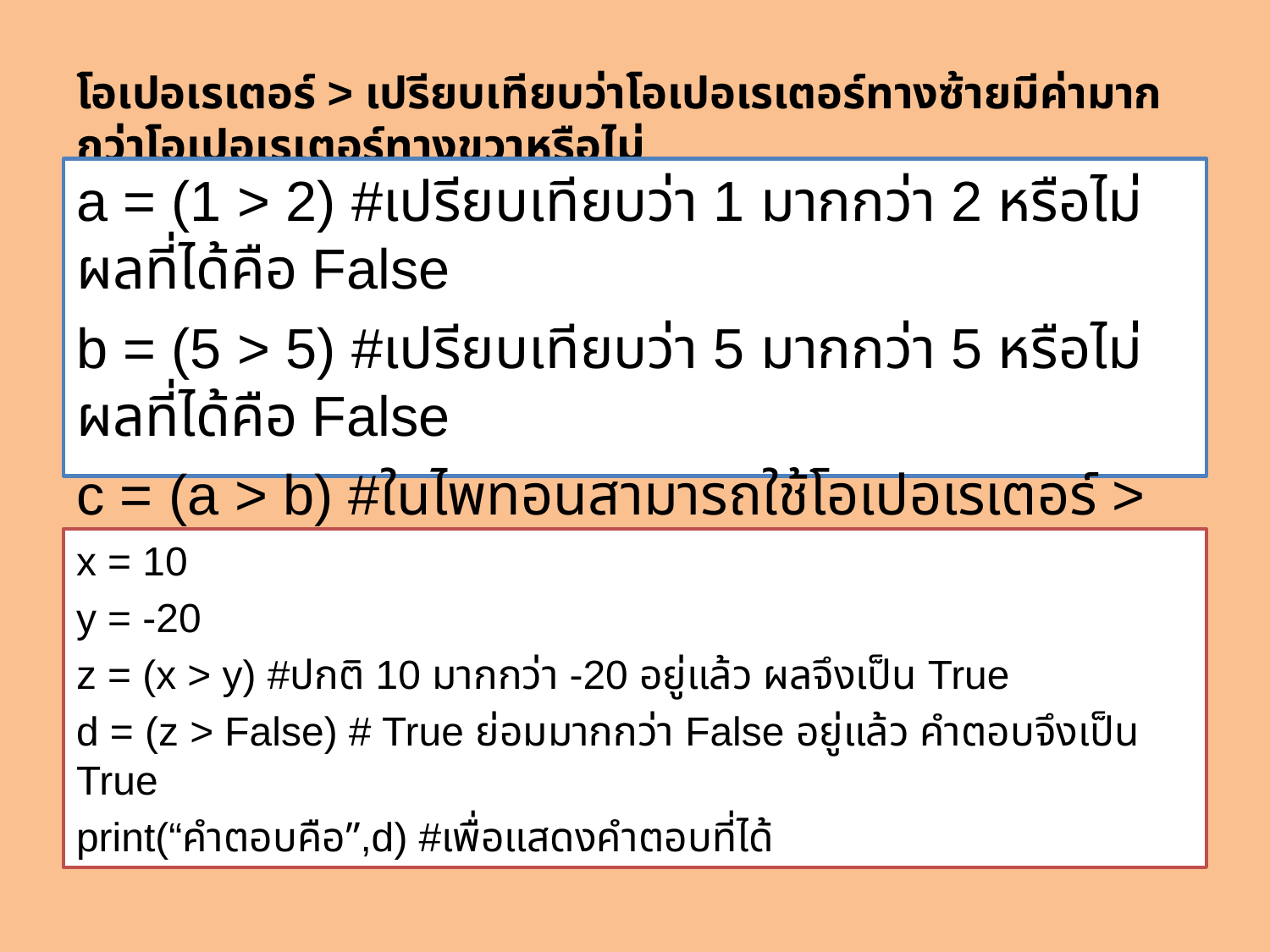

# โอเปอเรเตอร์ > เปรียบเทียบว่าโอเปอเรเตอร์ทางซ้ายมีค่ามากกว่าโอเปอเรเตอร์ทางขวาหรือไม่
a = (1 > 2) #เปรียบเทียบว่า 1 มากกว่า 2 หรือไม่ ผลที่ได้คือ False
b = (5 > 5) #เปรียบเทียบว่า 5 มากกว่า 5 หรือไม่ ผลที่ได้คือ False
c = (a > b) #ในไพทอนสามารถใช้โอเปอเรเตอร์ > เปรียบเทียบข้อมูลชนิดบลูลีนได้ (True = 1, False = 0) คำตอบที่ได้คือ False

x = 10
y = -20
z = (x > y) #ปกติ 10 มากกว่า -20 อยู่แล้ว ผลจึงเป็น True
d = (z > False) # True ย่อมมากกว่า False อยู่แล้ว คำตอบจึงเป็น True
print(“คำตอบคือ”,d) #เพื่อแสดงคำตอบที่ได้